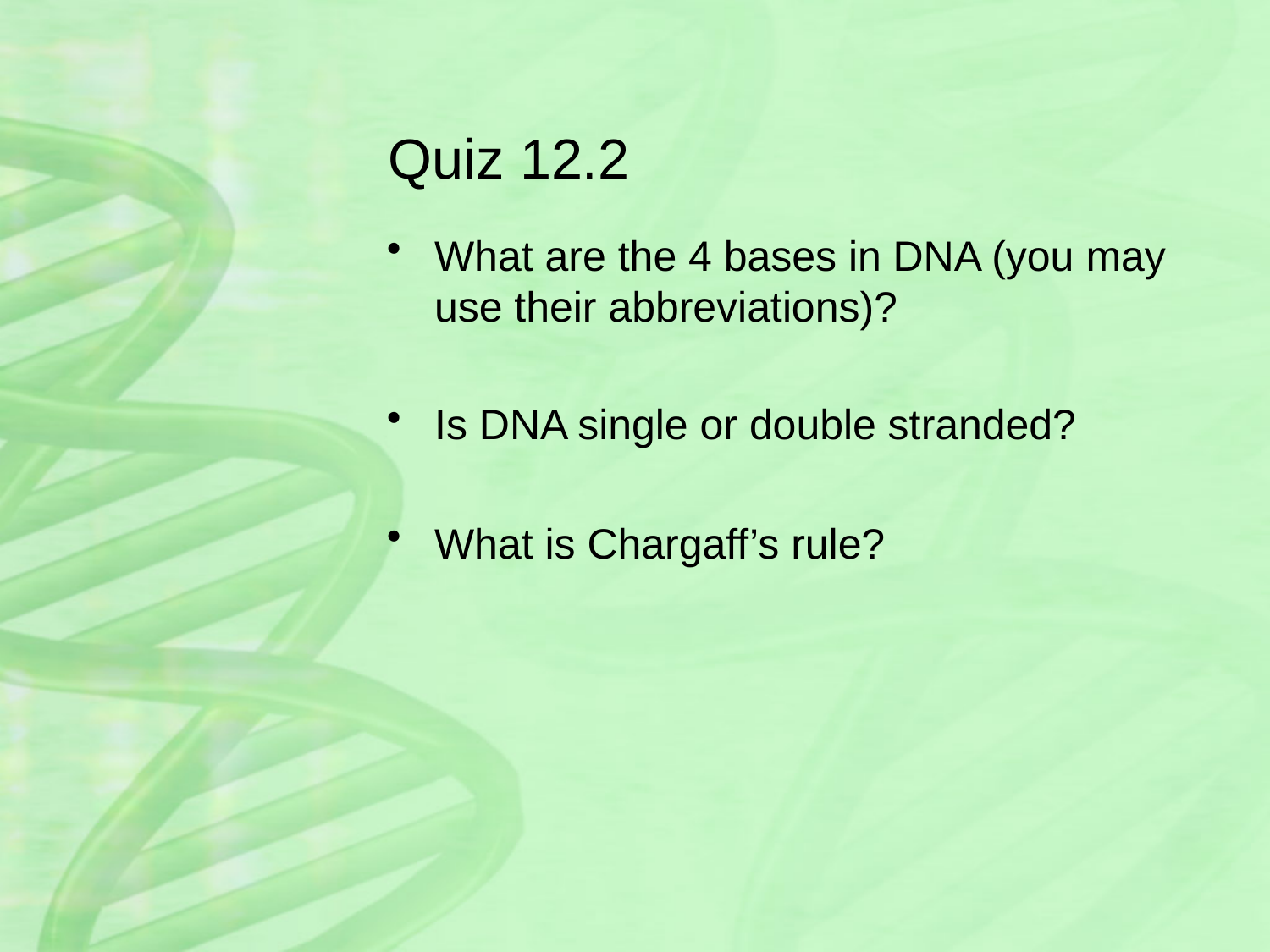

# Quiz 12.2
What are the 4 bases in DNA (you may use their abbreviations)?

Is DNA single or double stranded?

What is Chargaff’s rule?